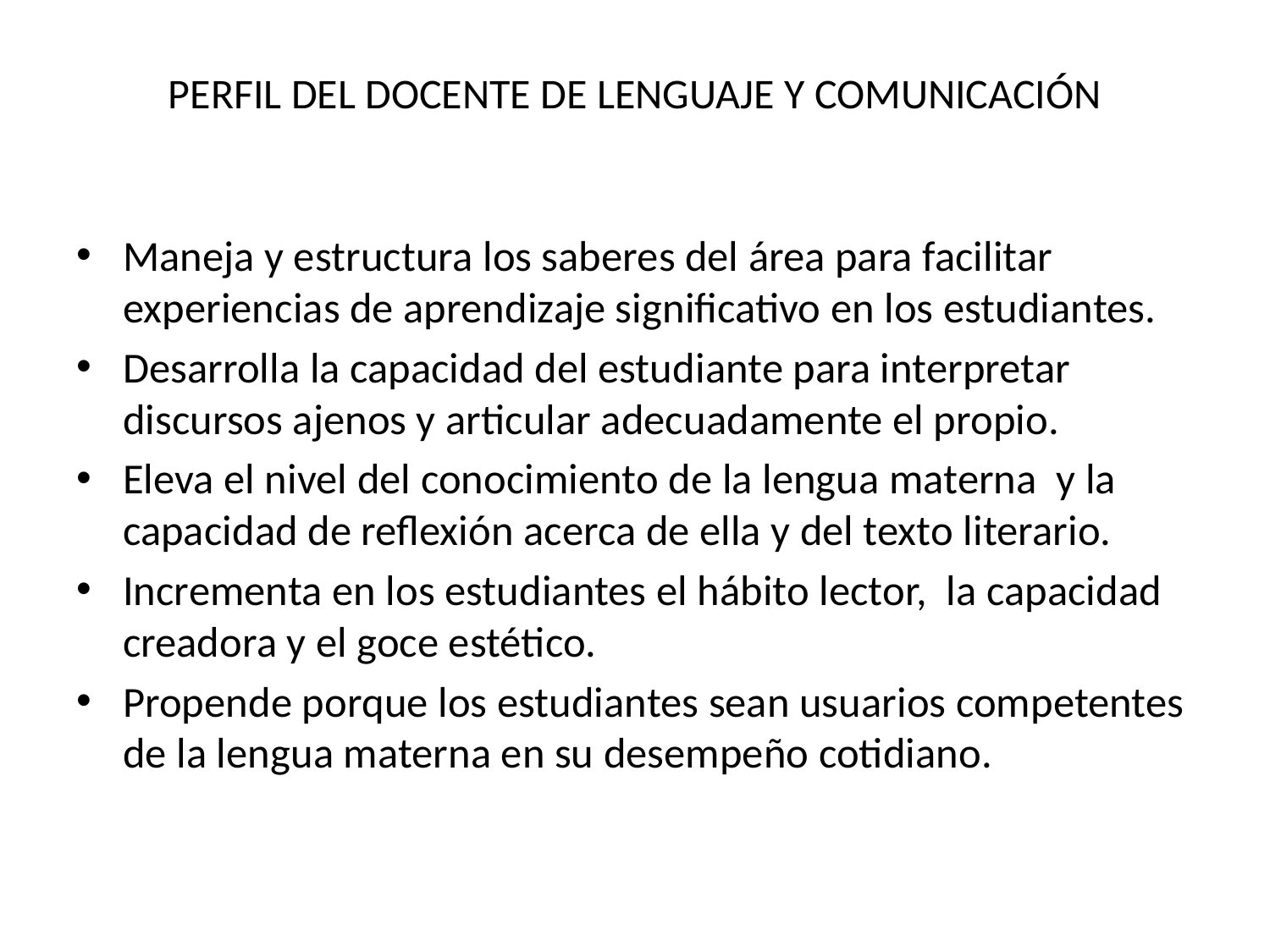

# PERFIL DEL DOCENTE DE LENGUAJE Y COMUNICACIÓN
Maneja y estructura los saberes del área para facilitar experiencias de aprendizaje significativo en los estudiantes.
Desarrolla la capacidad del estudiante para interpretar discursos ajenos y articular adecuadamente el propio.
Eleva el nivel del conocimiento de la lengua materna  y la capacidad de reflexión acerca de ella y del texto literario.
Incrementa en los estudiantes el hábito lector,  la capacidad creadora y el goce estético.
Propende porque los estudiantes sean usuarios competentes de la lengua materna en su desempeño cotidiano.